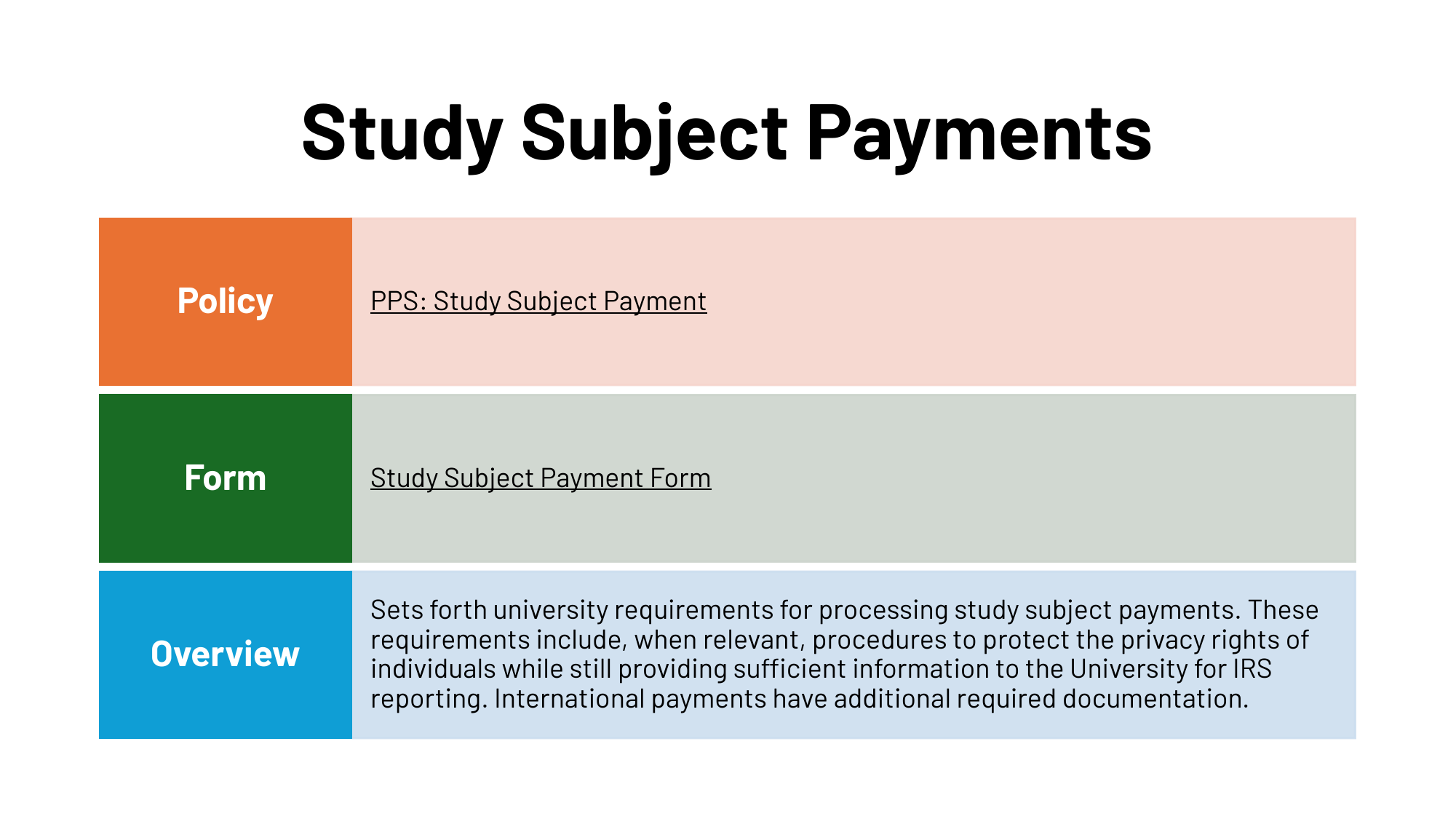

# Study Subject Payments
PPS: Study Subject Payment
Policy
Study Subject Payment Form
Form
Sets forth university requirements for processing study subject payments. These requirements include, when relevant, procedures to protect the privacy rights of individuals while still providing sufficient information to the University for IRS reporting. International payments have additional required documentation.
Overview